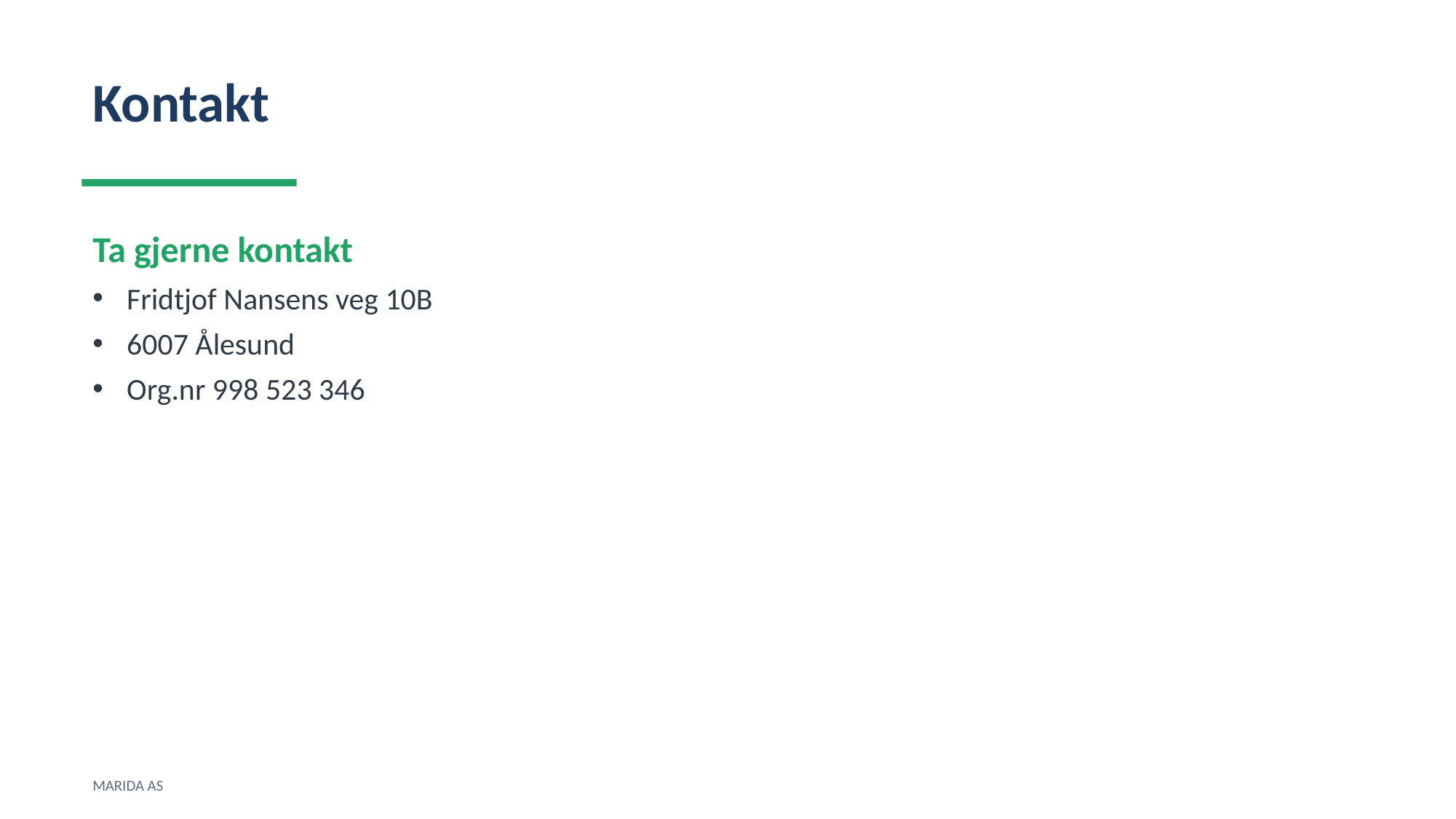

Kontakt

Ta gjerne kontakt
Fridtjof Nansens veg 10B
6007 Ålesund
Org.nr 998 523 346
MARIDA AS